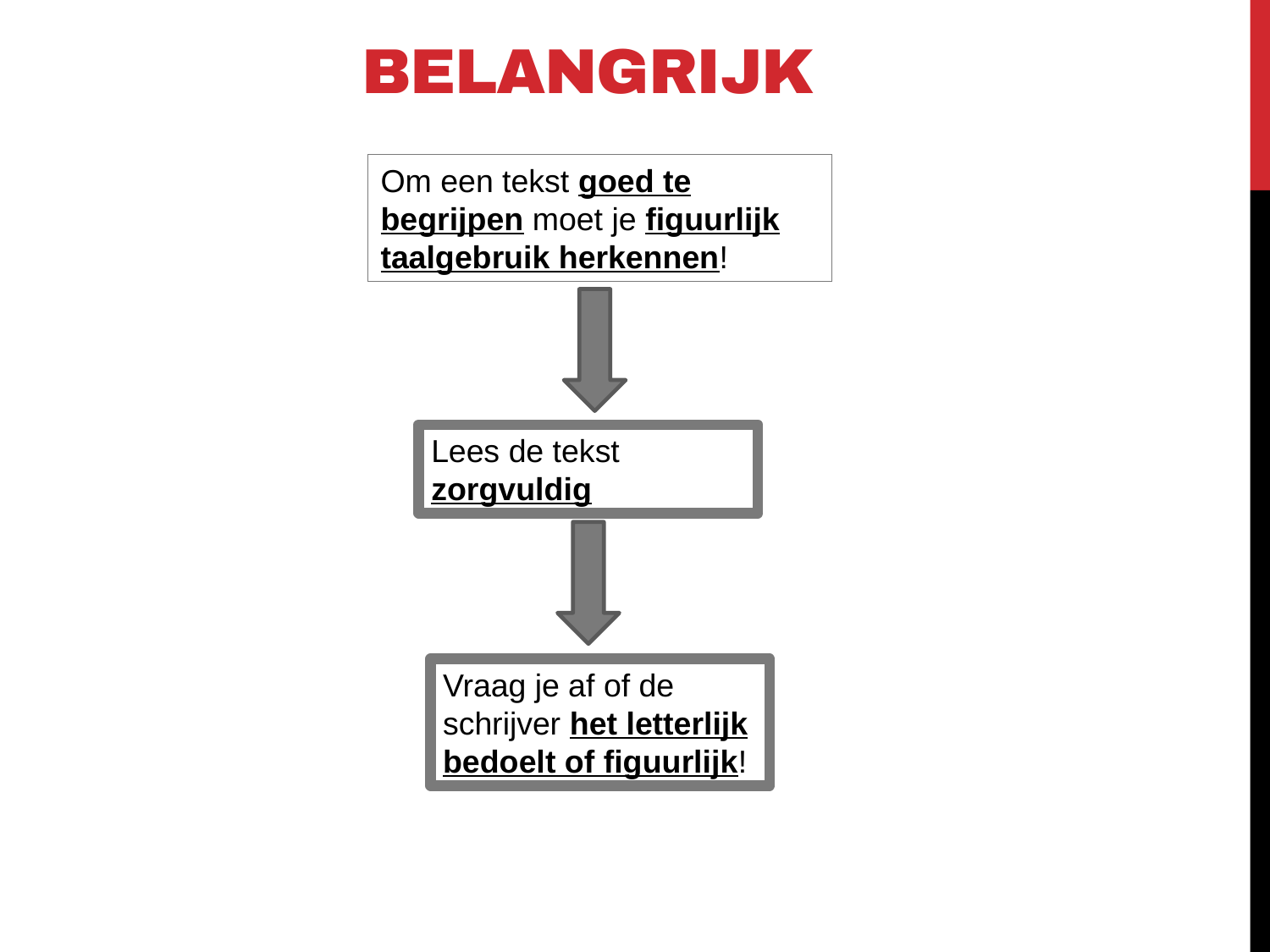

Belangrijk
Om een tekst goed te begrijpen moet je figuurlijk taalgebruik herkennen!

Lees de tekst zorgvuldig

Vraag je af of de schrijver het letterlijk bedoelt of figuurlijk!